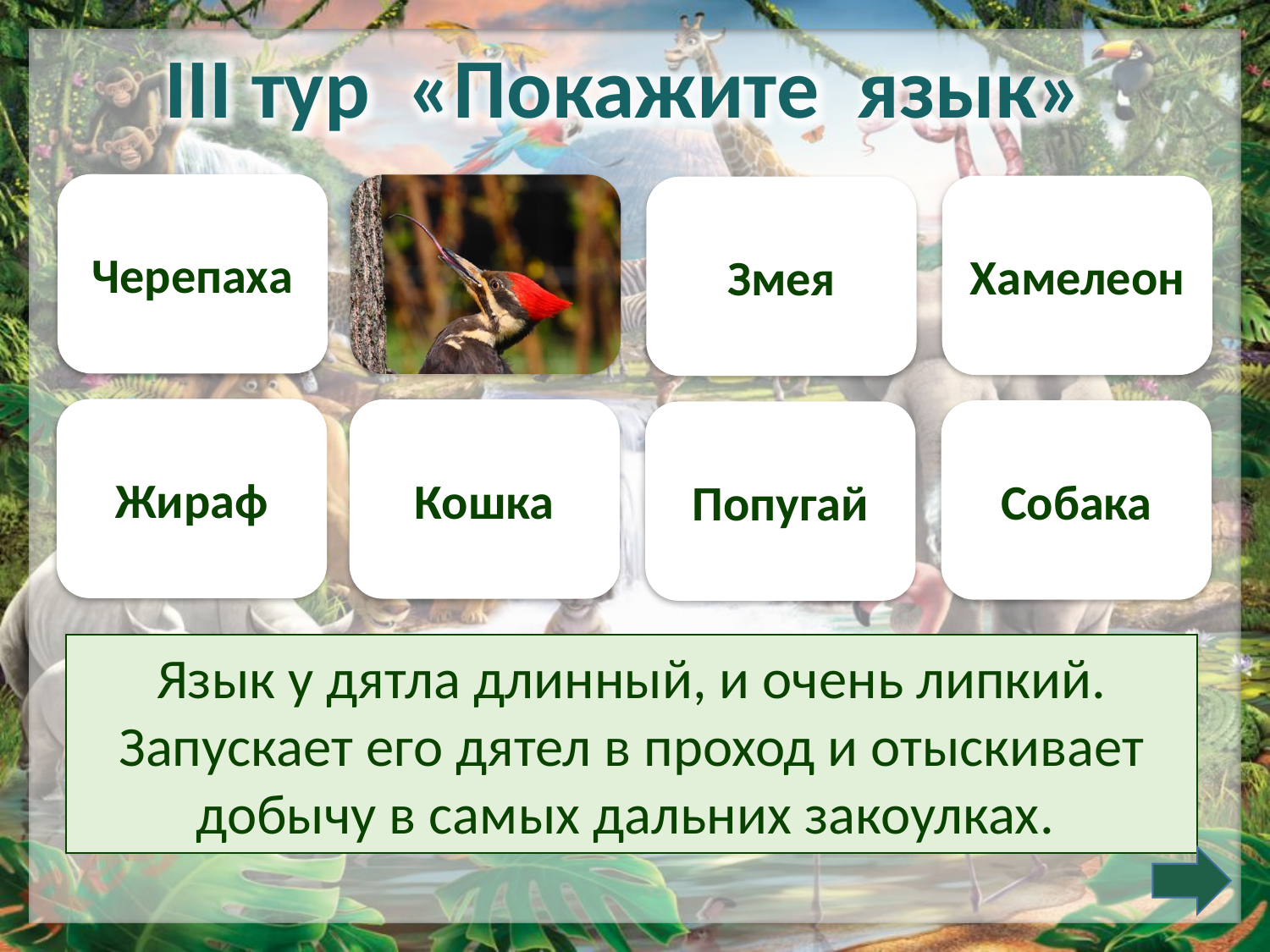

III тур  «Покажите  язык»

Черепаха

Хамелеон

Змея

Жираф
Кошка

Собака
Попугай
Язык у дятла длинный, и очень липкий. Запускает его дятел в проход и отыскивает добычу в самых дальних закоулках.